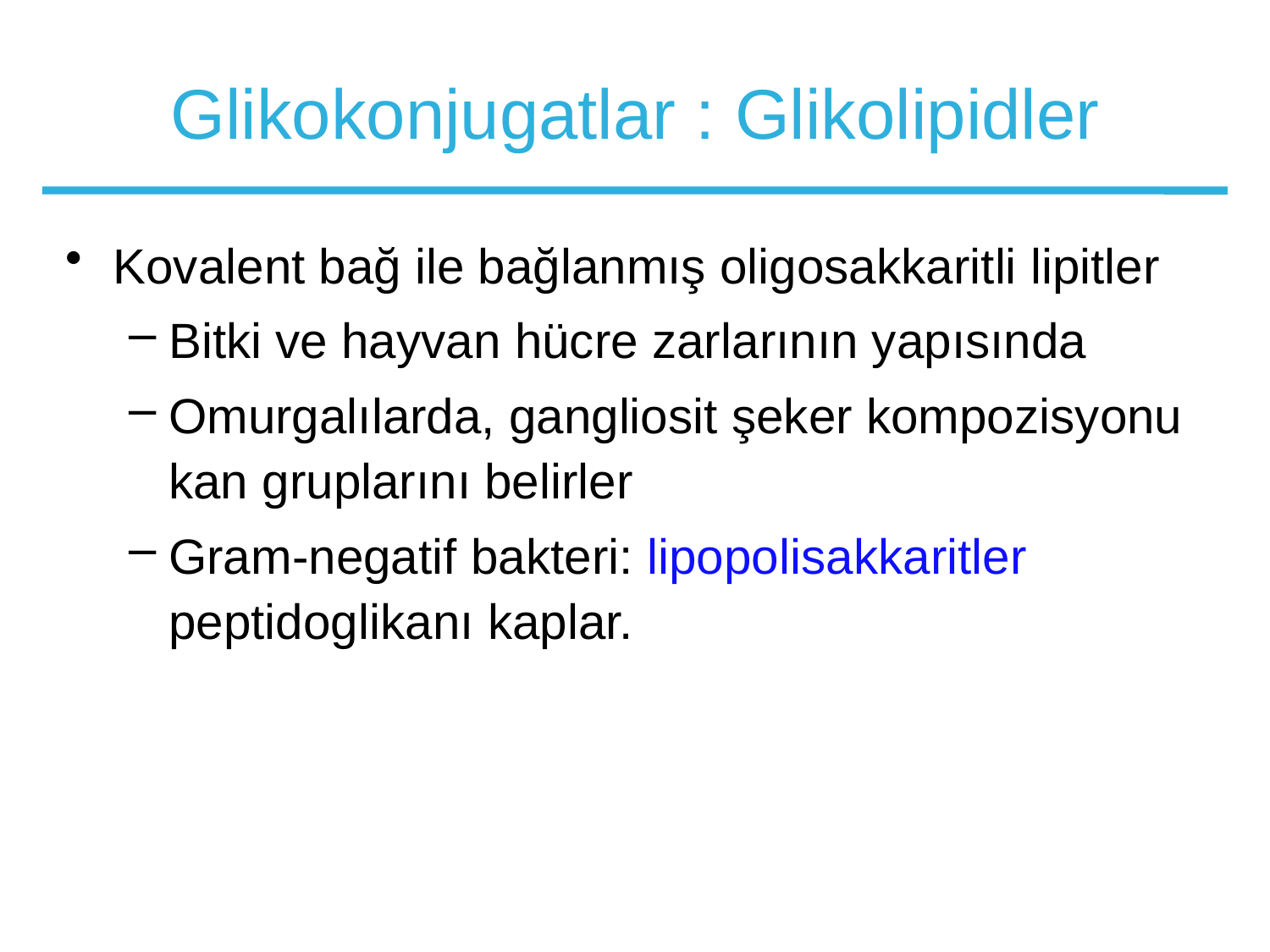

# Glikokonjugatlar : Glikolipidler

Kovalent bağ ile bağlanmış oligosakkaritli lipitler
Bitki ve hayvan hücre zarlarının yapısında
Omurgalılarda, gangliosit şeker kompozisyonu kan gruplarını belirler
Gram-negatif bakteri: lipopolisakkaritler peptidoglikanı kaplar.